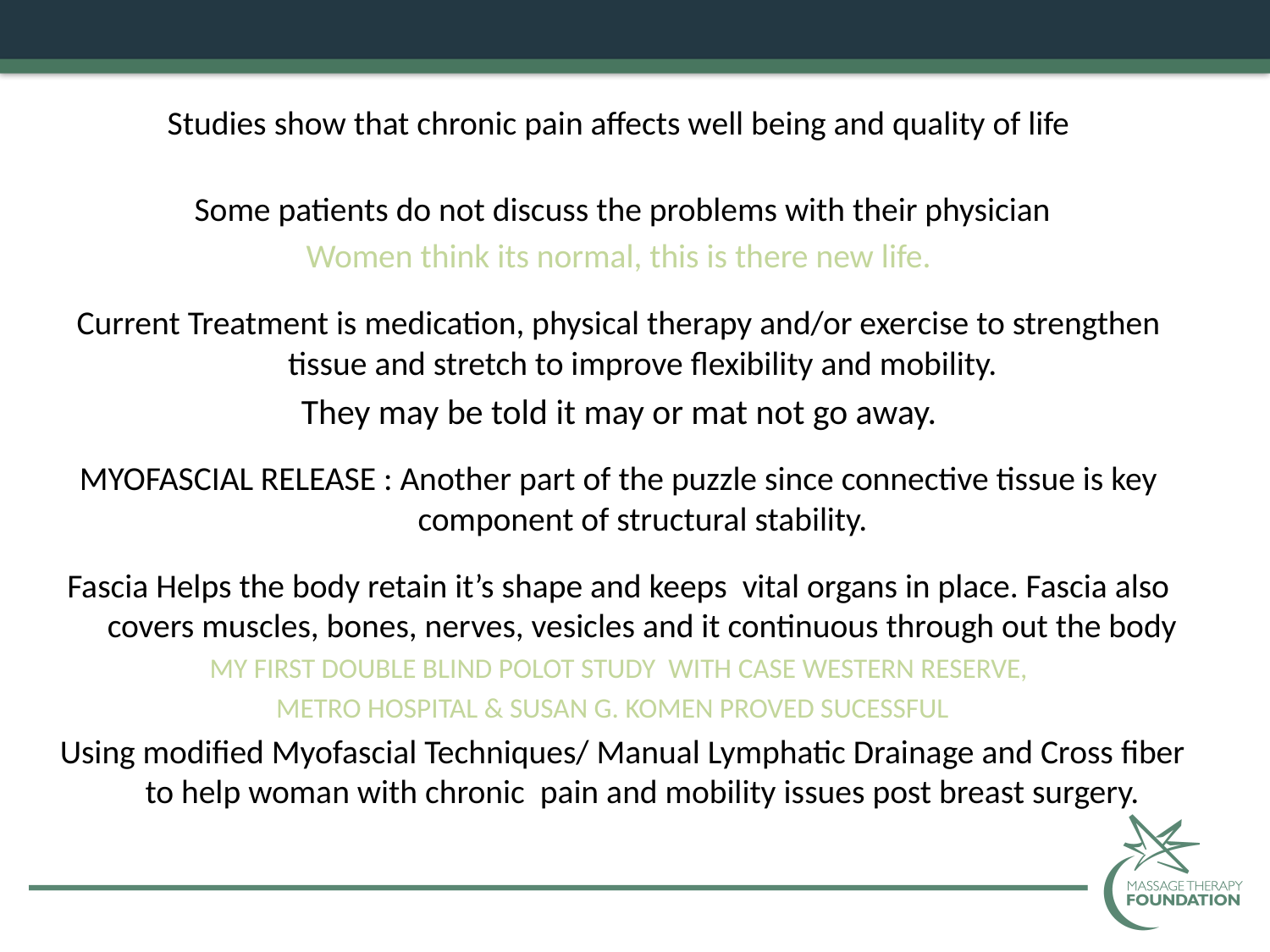

Studies show that chronic pain affects well being and quality of life

 Some patients do not discuss the problems with their physician
Women think its normal, this is there new life.

Current Treatment is medication, physical therapy and/or exercise to strengthen tissue and stretch to improve flexibility and mobility.
They may be told it may or mat not go away.

MYOFASCIAL RELEASE : Another part of the puzzle since connective tissue is key component of structural stability.

Fascia Helps the body retain it’s shape and keeps  vital organs in place. Fascia also covers muscles, bones, nerves, vesicles and it continuous through out the body
MY FIRST DOUBLE BLIND POLOT STUDY  WITH CASE WESTERN RESERVE,
METRO HOSPITAL & SUSAN G. KOMEN PROVED SUCESSFUL
 Using modified Myofascial Techniques/ Manual Lymphatic Drainage and Cross fiber to help woman with chronic  pain and mobility issues post breast surgery.